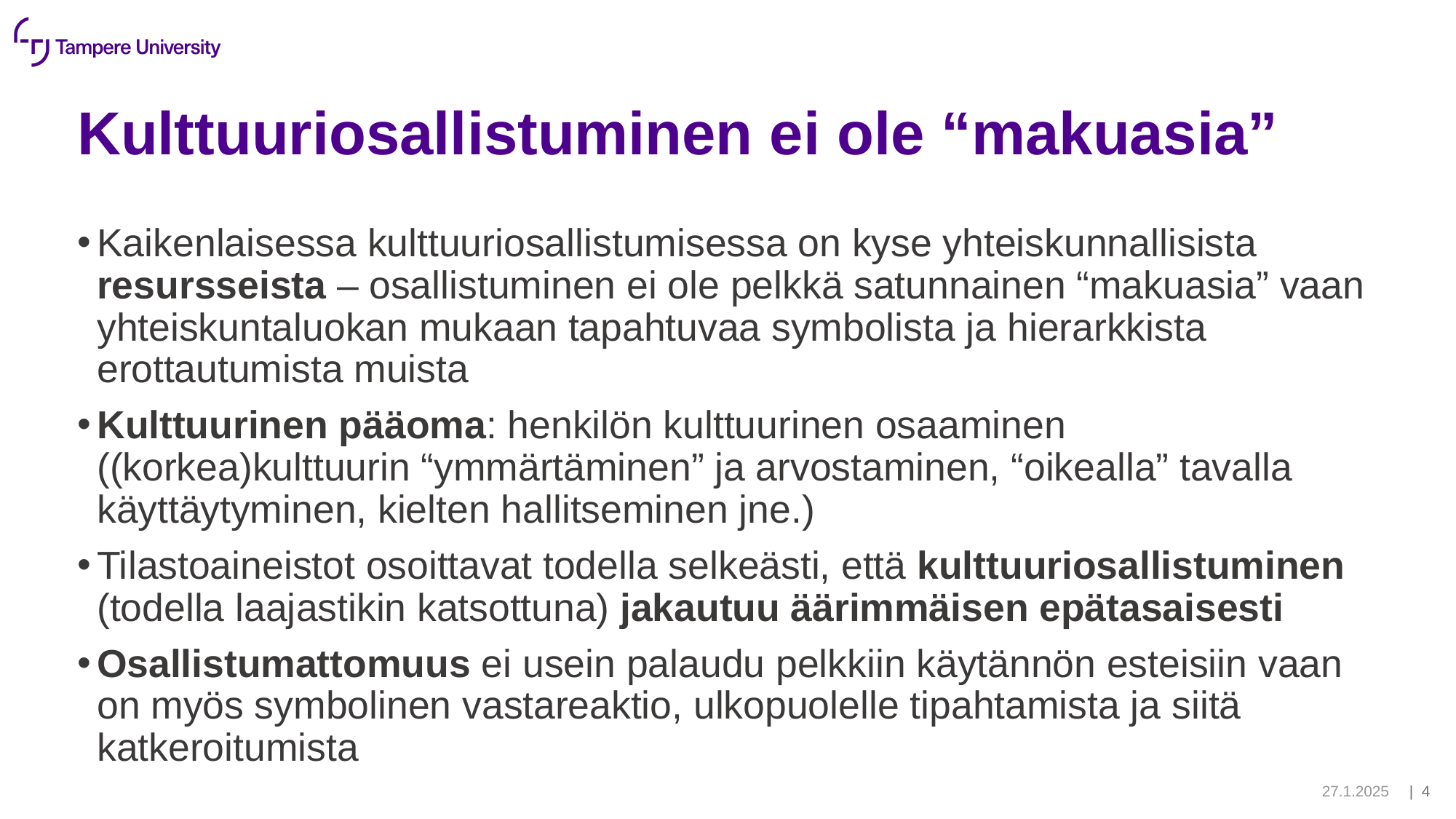

# Kulttuuriosallistuminen ei ole “makuasia”

Kaikenlaisessa kulttuuriosallistumisessa on kyse yhteiskunnallisista resursseista – osallistuminen ei ole pelkkä satunnainen “makuasia” vaan yhteiskuntaluokan mukaan tapahtuvaa symbolista ja hierarkkista erottautumista muista
Kulttuurinen pääoma: henkilön kulttuurinen osaaminen ((korkea)kulttuurin “ymmärtäminen” ja arvostaminen, “oikealla” tavalla käyttäytyminen, kielten hallitseminen jne.)
Tilastoaineistot osoittavat todella selkeästi, että kulttuuriosallistuminen (todella laajastikin katsottuna) jakautuu äärimmäisen epätasaisesti
Osallistumattomuus ei usein palaudu pelkkiin käytännön esteisiin vaan on myös symbolinen vastareaktio, ulkopuolelle tipahtamista ja siitä katkeroitumista

27.1.2025
|  4